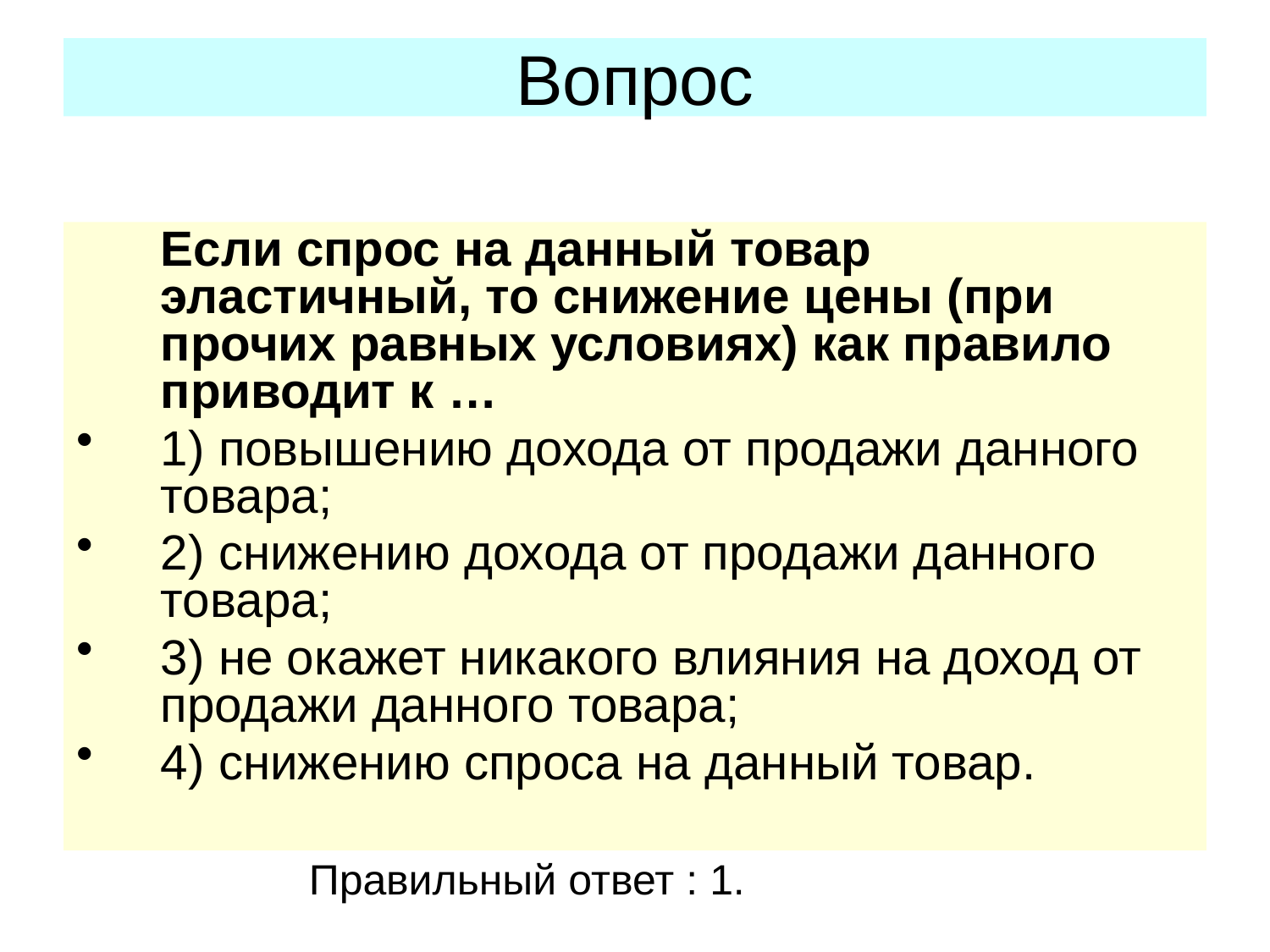

# Вопрос
	Если спрос на данный товар эластичный, то снижение цены (при прочих равных условиях) как правило приводит к …
1) повышению дохода от продажи данного товара;
2) снижению дохода от продажи данного товара;
3) не окажет никакого влияния на доход от продажи данного товара;
4) снижению спроса на данный товар.
Правильный ответ : 1.